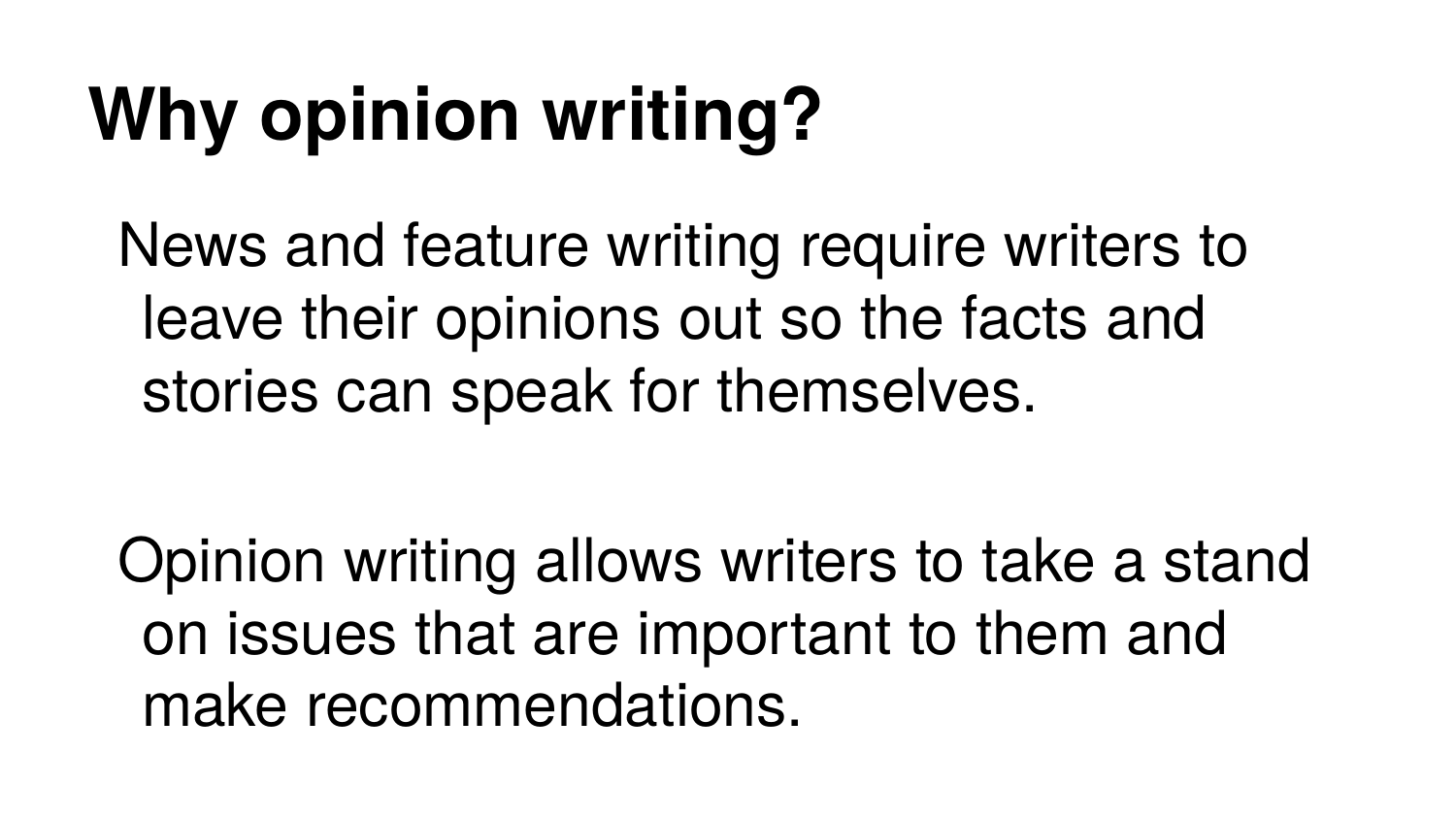

# Why opinion writing?
News and feature writing require writers to leave their opinions out so the facts and stories can speak for themselves.

Opinion writing allows writers to take a stand on issues that are important to them and make recommendations.